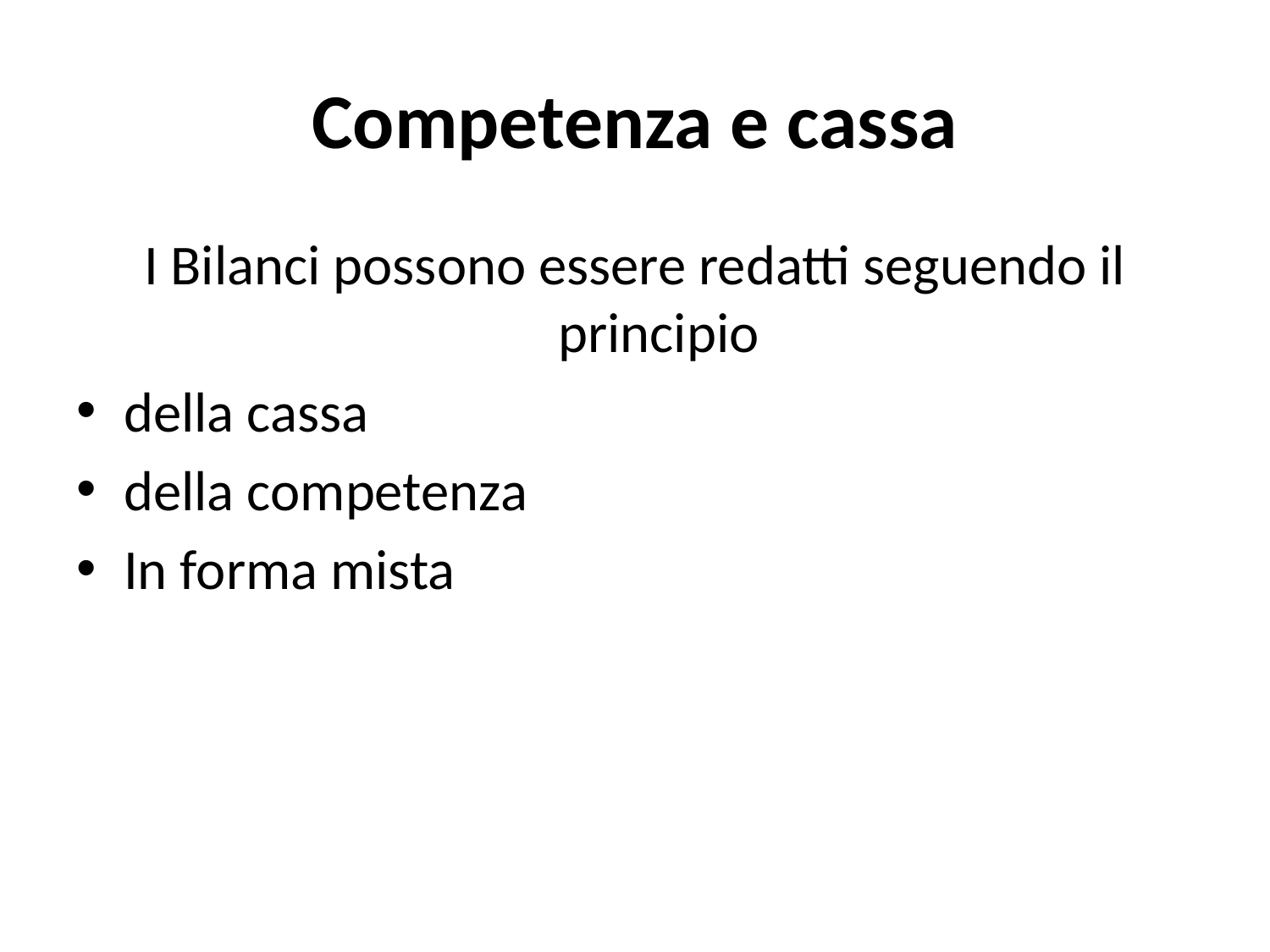

# Competenza e cassa
I Bilanci possono essere redatti seguendo il principio
della cassa
della competenza
In forma mista